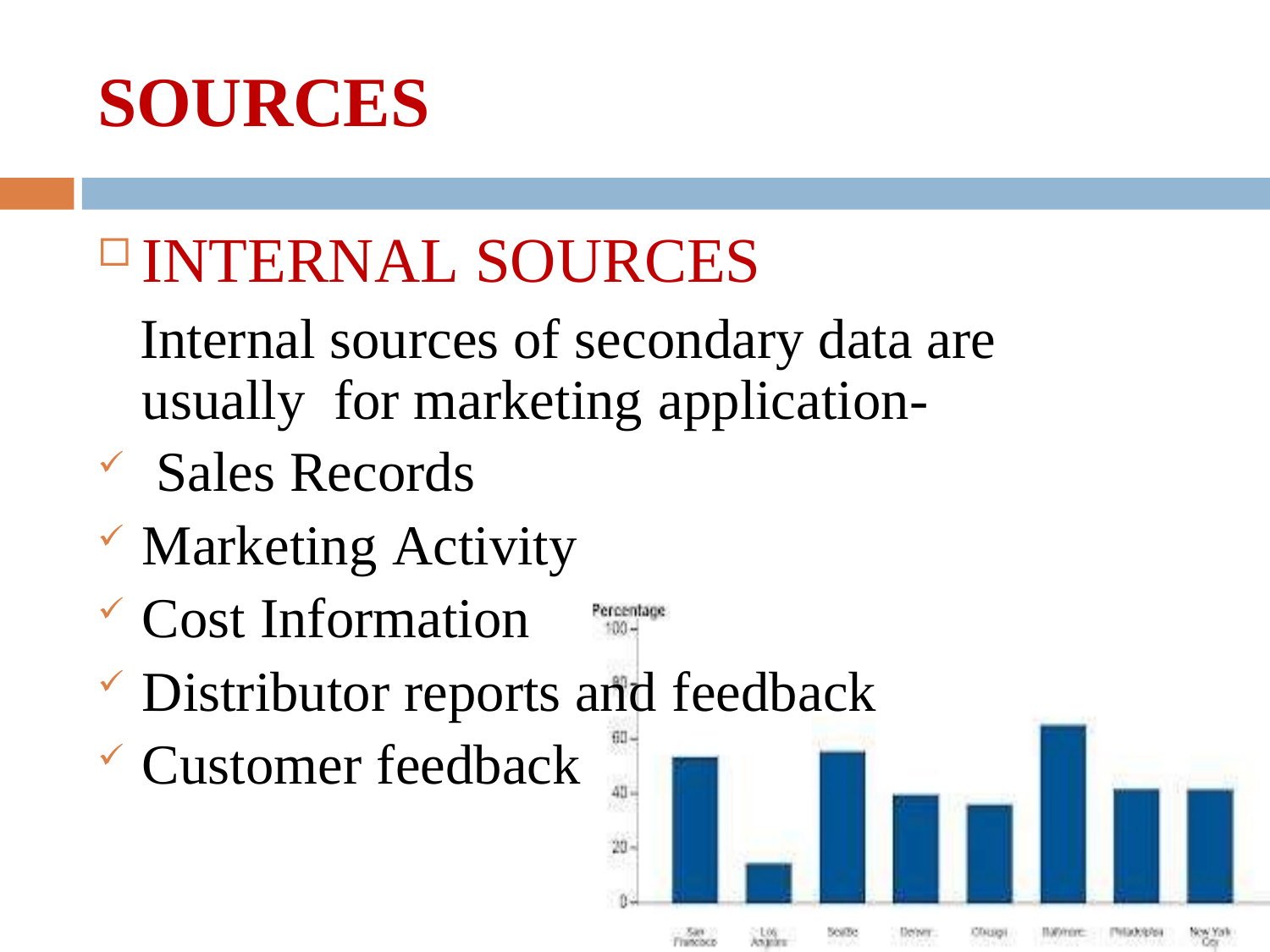

# SOURCES
INTERNAL SOURCES
Internal sources of secondary data are usually  for marketing application-
Sales Records
Marketing Activity
Cost Information
Distributor reports and feedback
Customer feedback